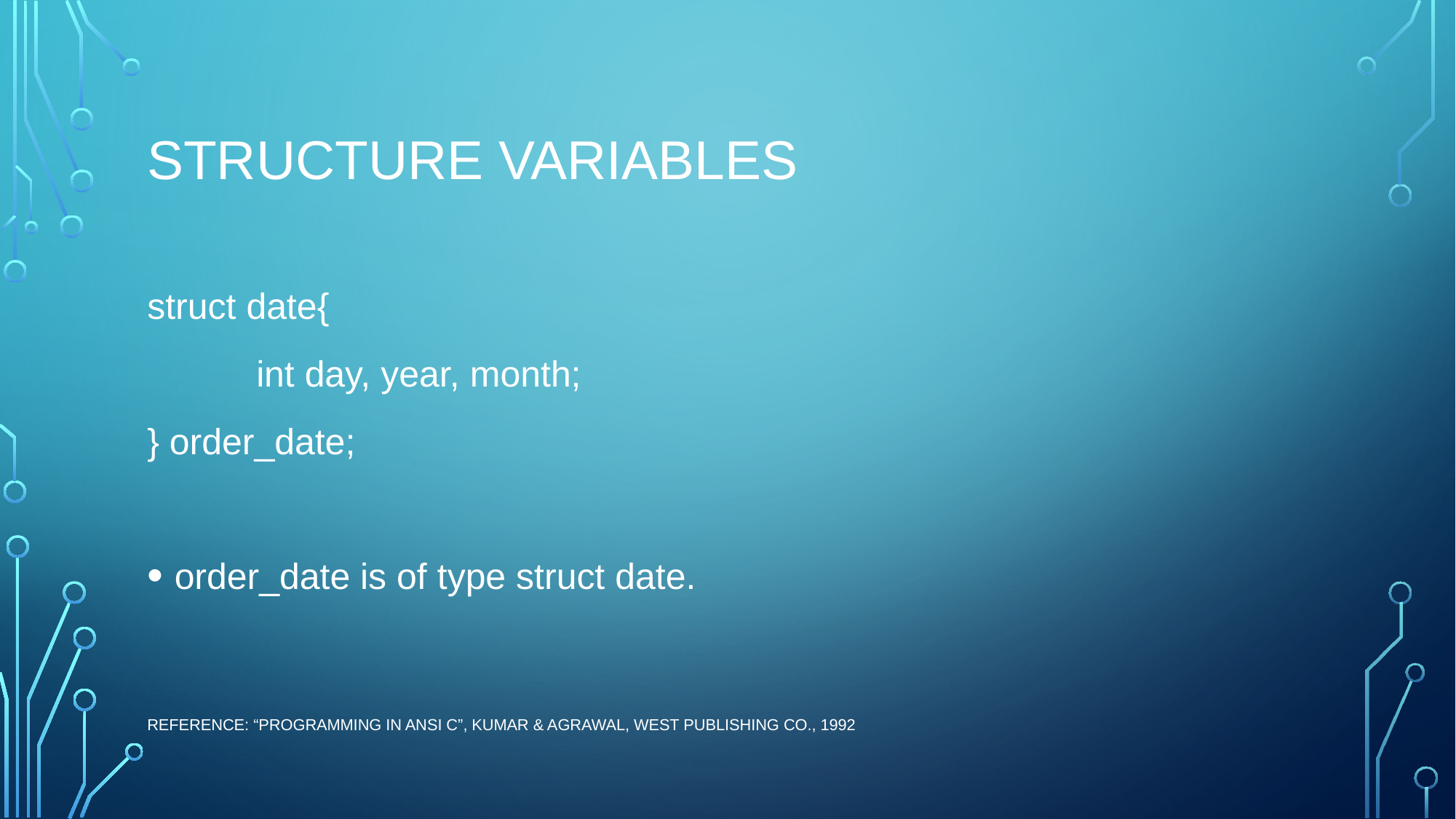

# structure varıables
struct date{
	int day, year, month;
} order_date;

order_date is of type struct date.
Reference: “Programming in ANSI C”, Kumar & Agrawal, West Publishing Co., 1992